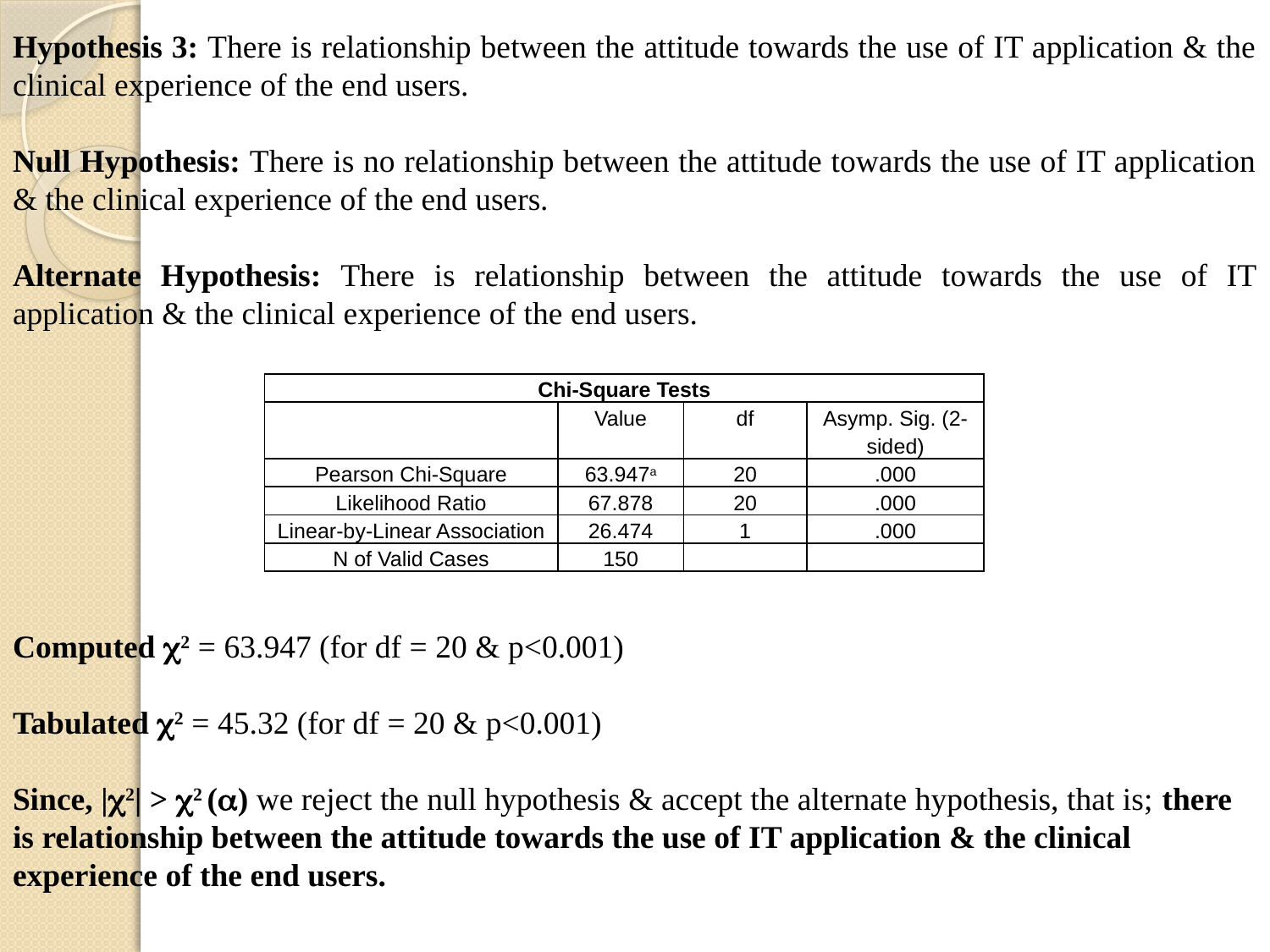

Hypothesis 3: There is relationship between the attitude towards the use of IT application & the clinical experience of the end users.

Null Hypothesis: There is no relationship between the attitude towards the use of IT application & the clinical experience of the end users.

Alternate Hypothesis: There is relationship between the attitude towards the use of IT application & the clinical experience of the end users.
| Chi-Square Tests |  |  |  |
| --- | --- | --- | --- |
|  | Value | df | Asymp. Sig. (2-sided) |
| Pearson Chi-Square | 63.947a | 20 | .000 |
| Likelihood Ratio | 67.878 | 20 | .000 |
| Linear-by-Linear Association | 26.474 | 1 | .000 |
| N of Valid Cases | 150 |  |  |
Computed χ2 = 63.947 (for df = 20 & p<0.001)

Tabulated χ2 = 45.32 (for df = 20 & p<0.001)

Since, |χ2| > χ2 (α) we reject the null hypothesis & accept the alternate hypothesis, that is; there is relationship between the attitude towards the use of IT application & the clinical experience of the end users.